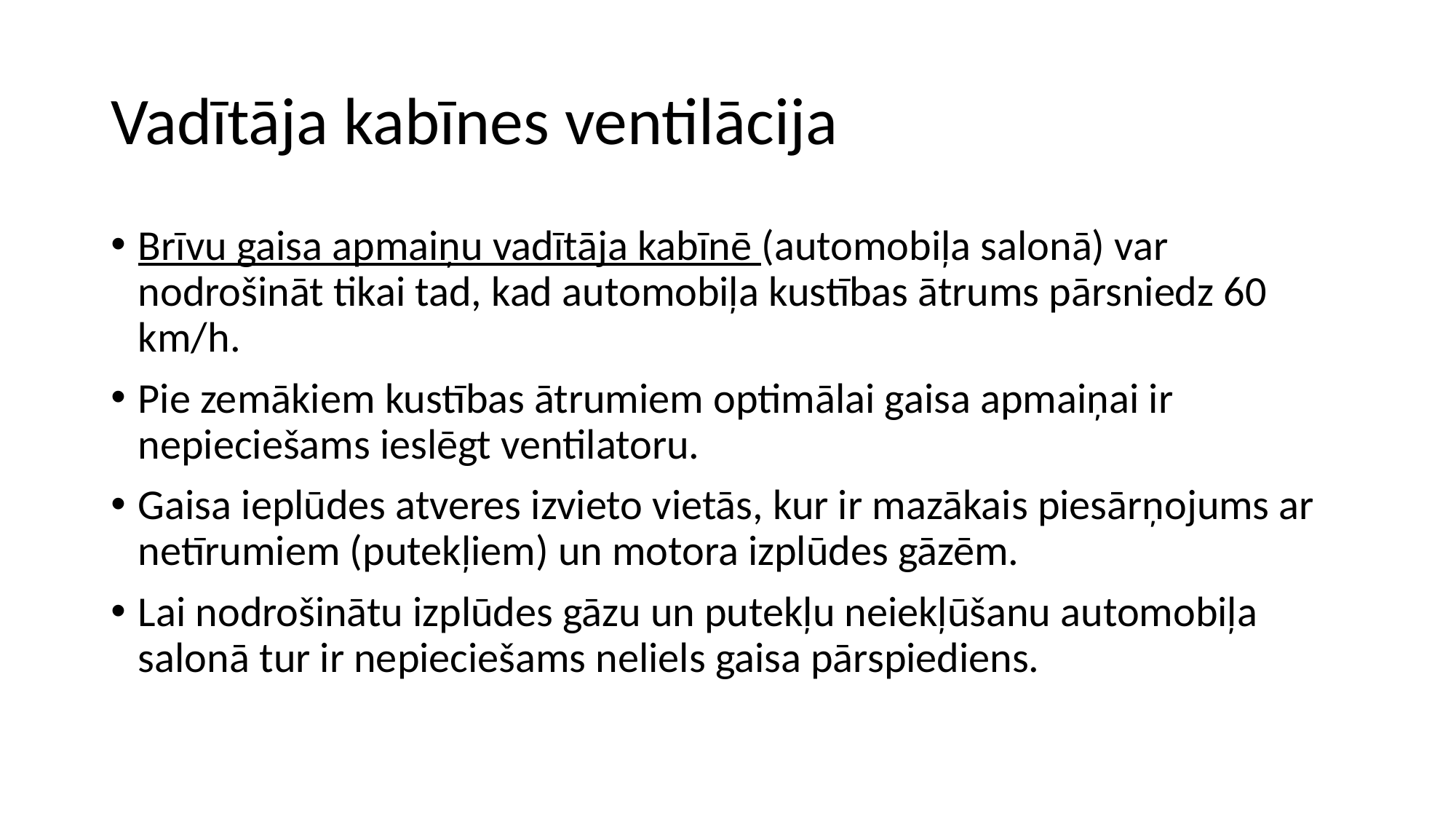

# Vadītāja kabīnes ventilācija
Brīvu gaisa apmaiņu vadītāja kabīnē (automobiļa salonā) var nodrošināt tikai tad, kad automobiļa kustības ātrums pārsniedz 60 km/h.
Pie zemākiem kustības ātrumiem optimālai gaisa apmaiņai ir nepieciešams ieslēgt ventilatoru.
Gaisa ieplūdes atveres izvieto vietās, kur ir mazākais piesārņojums ar netīrumiem (putekļiem) un motora izplūdes gāzēm.
Lai nodrošinātu izplūdes gāzu un putekļu neiekļūšanu automobiļa salonā tur ir nepieciešams neliels gaisa pārspiediens.